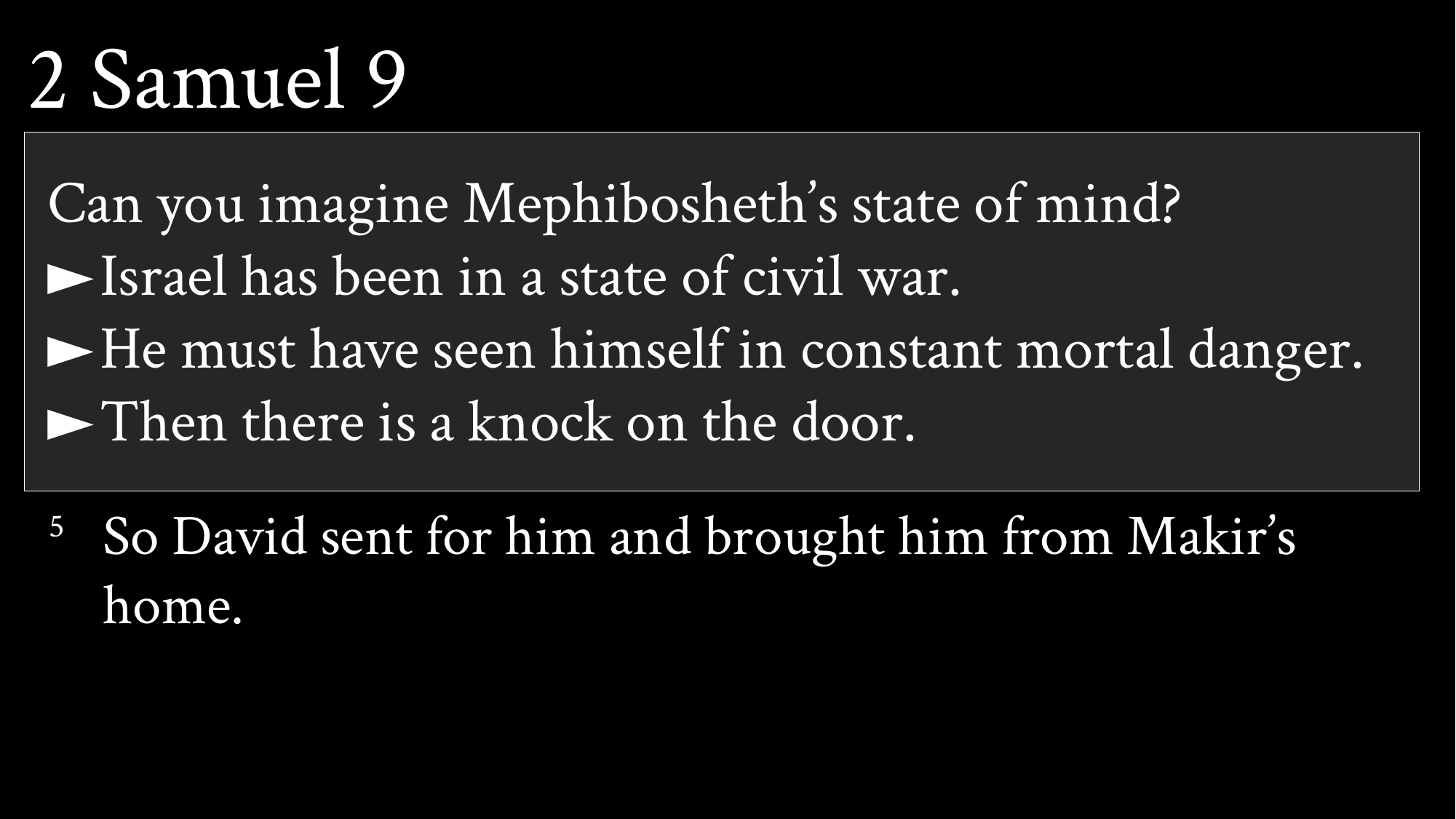

2 Samuel 9

3 	Ziba replied, “Yes, one of Jonathan’s sons is still alive. He is crippled in both feet.”
4 	“Where is he?” the king asked.
	“In Lo-debar,” Ziba told him, “at the home of Makir son of Ammiel.”
5 	So David sent for him and brought him from Makir’s home.
Can you imagine Mephibosheth’s state of mind?
►	Israel has been in a state of civil war.
►	He must have seen himself in constant mortal danger.
►	Then there is a knock on the door.